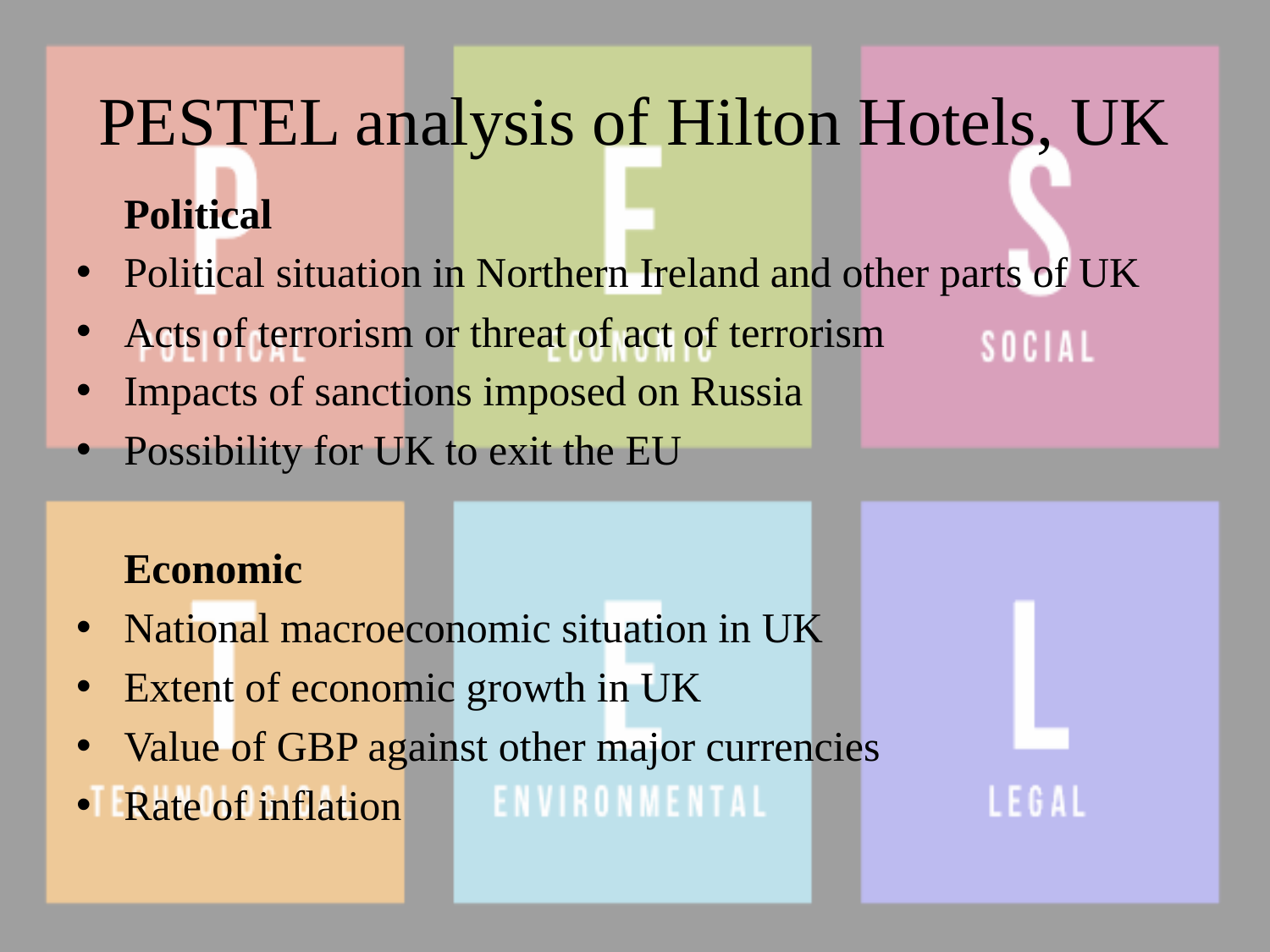

# PESTEL analysis of Hilton Hotels, UK
	Political
Political situation in Northern Ireland and other parts of UK
Acts of terrorism or threat of act of terrorism
Impacts of sanctions imposed on Russia
Possibility for UK to exit the EU

	Economic
National macroeconomic situation in UK
Extent of economic growth in UK
Value of GBP against other major currencies
Rate of inflation